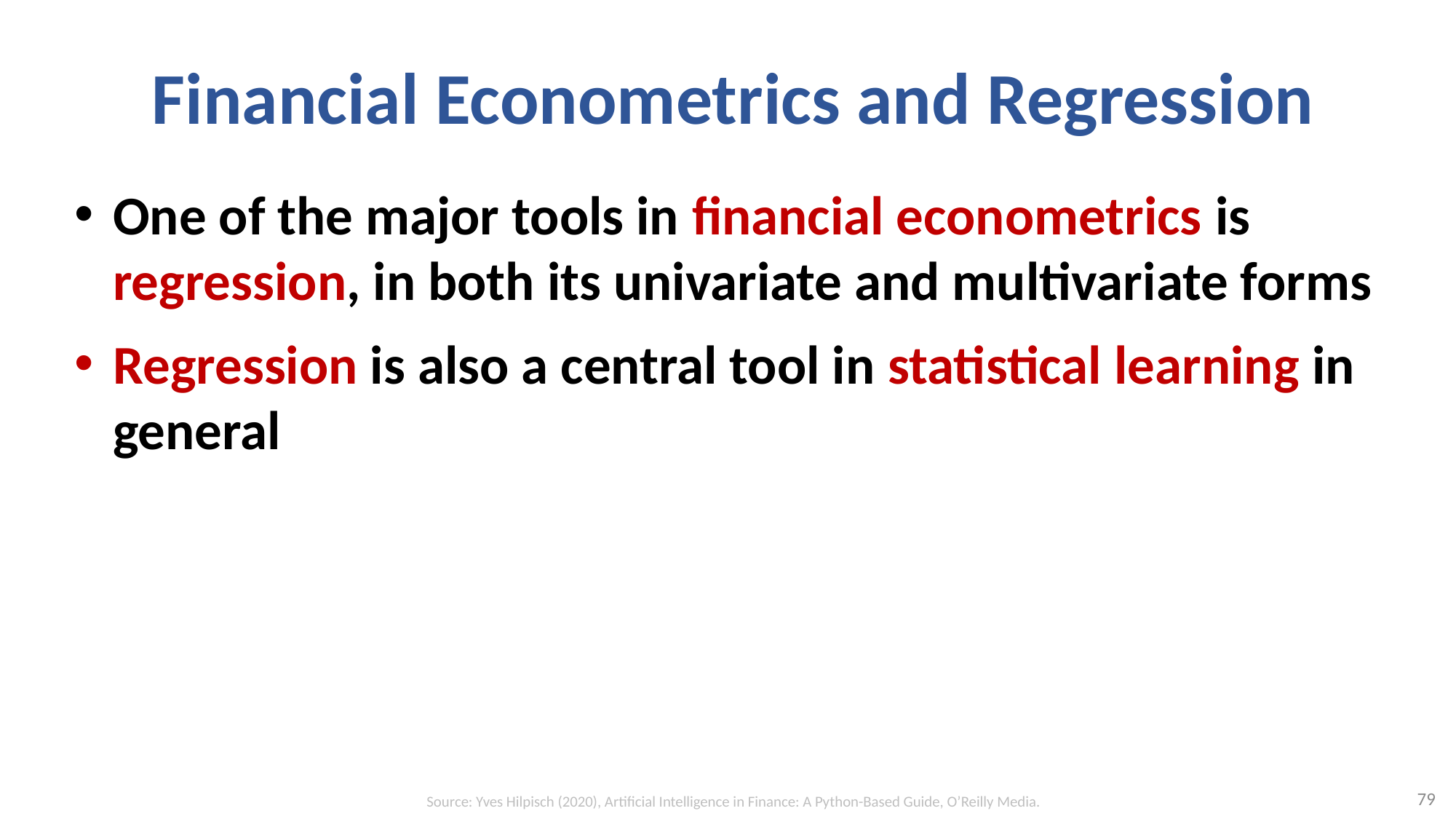

# Financial Econometrics and Regression
One of the major tools in financial econometrics is regression, in both its univariate and multivariate forms
Regression is also a central tool in statistical learning in general
79
Source: Yves Hilpisch (2020), Artificial Intelligence in Finance: A Python-Based Guide, O’Reilly Media.